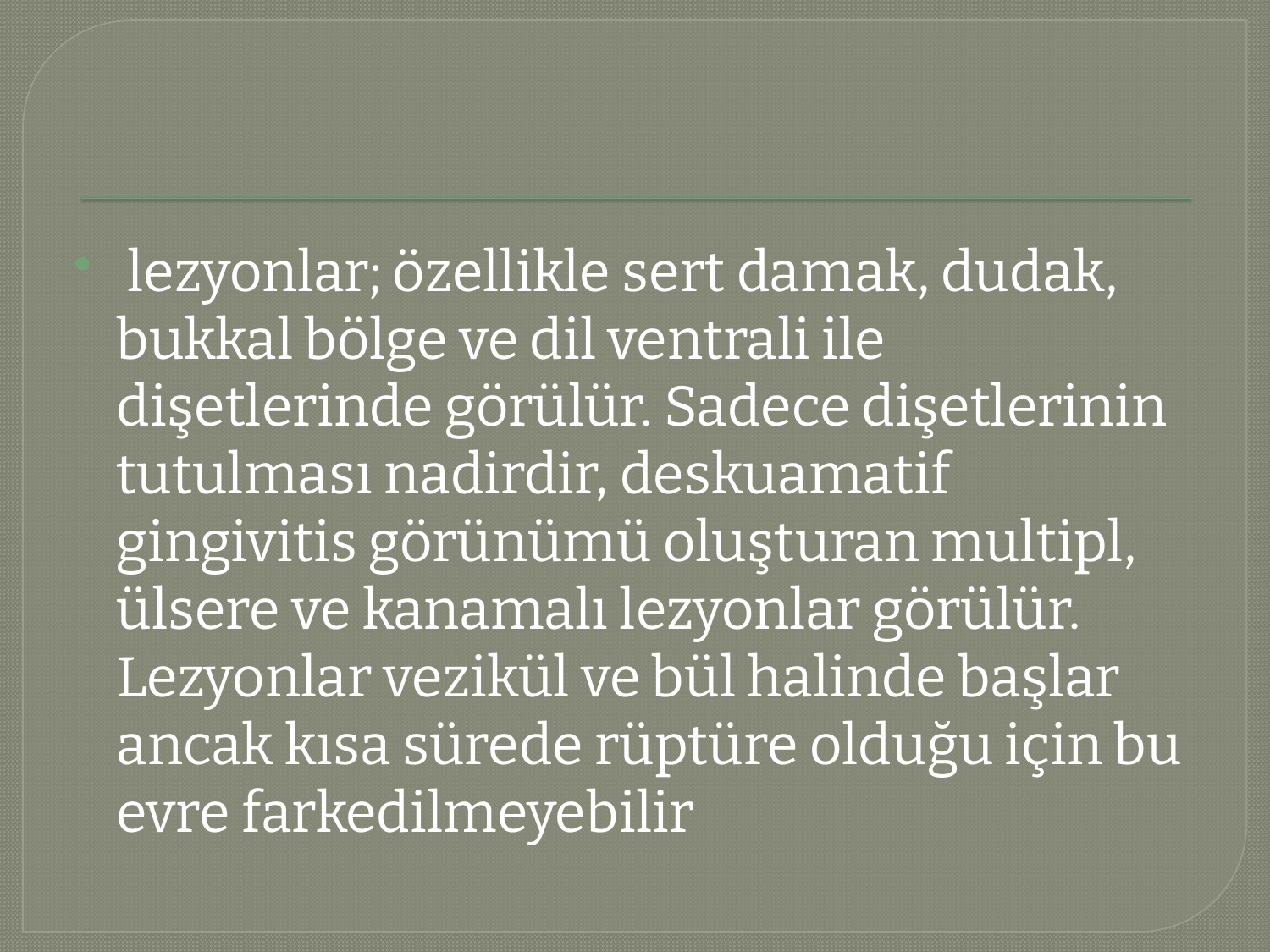

#
 lezyonlar; özellikle sert damak, dudak, bukkal bölge ve dil ventrali ile dişetlerinde görülür. Sadece dişetlerinin tutulması nadirdir, deskuamatif gingivitis görünümü oluşturan multipl, ülsere ve kanamalı lezyonlar görülür. Lezyonlar vezikül ve bül halinde başlar ancak kısa sürede rüptüre olduğu için bu evre farkedilmeyebilir